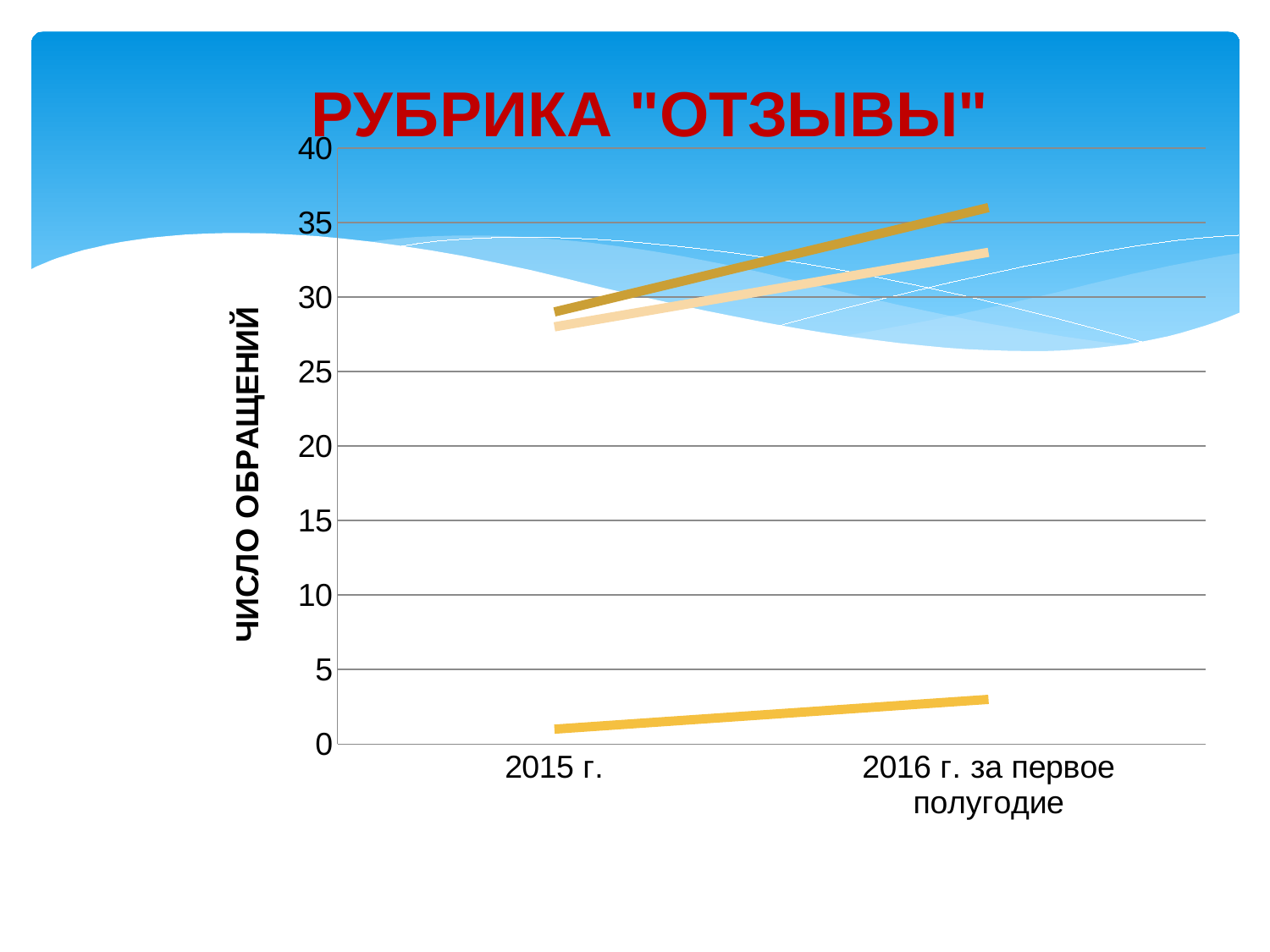

### Chart: РУБРИКА "ОТЗЫВЫ"

| Category | Отзывов всего | отрицательных | положительных |
|---|---|---|---|
| 2015 г. | 29.0 | 1.0 | 28.0 |
| 2016 г. за первое полугодие | 36.0 | 3.0 | 33.0 |